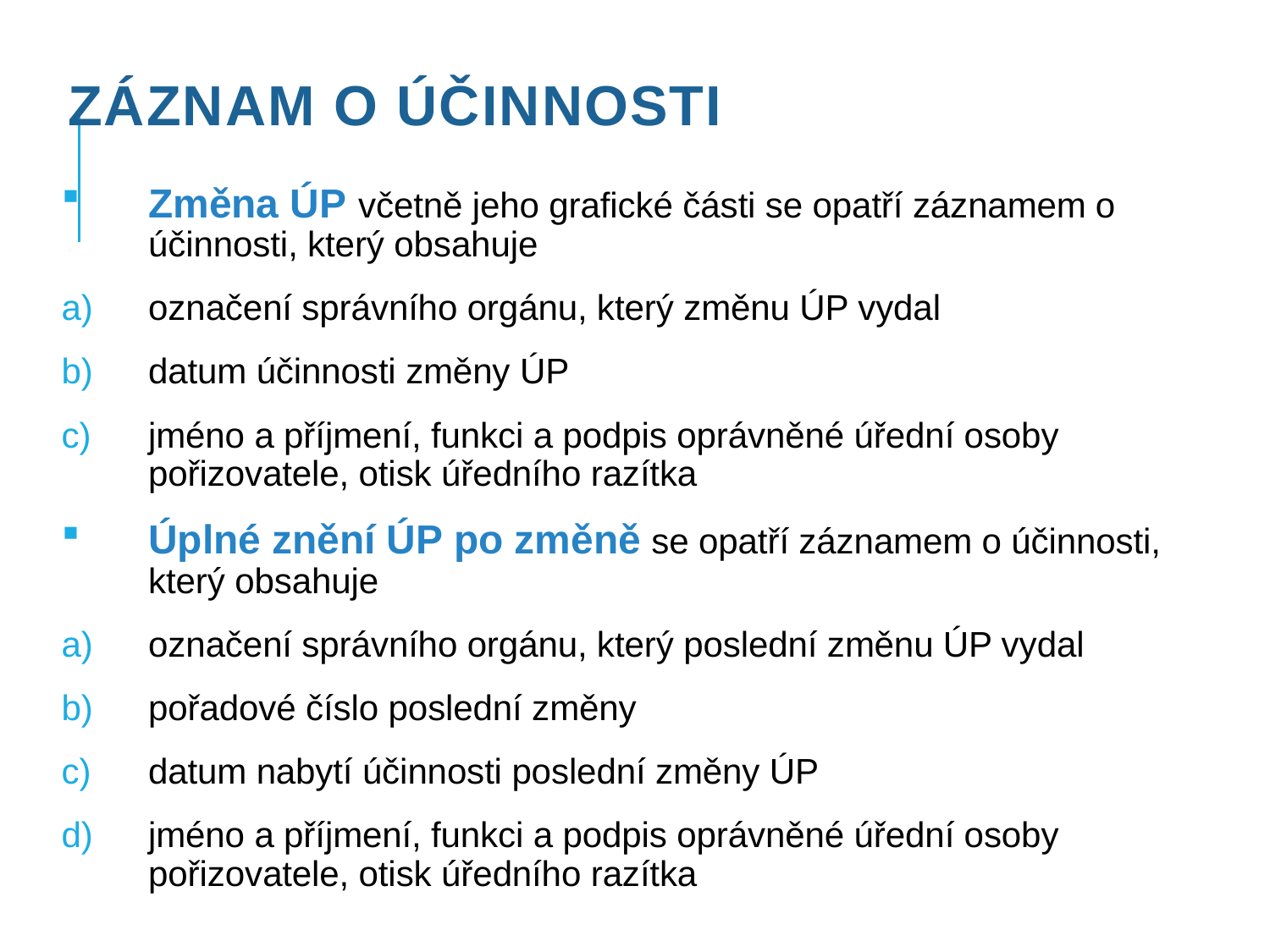

# Záznam o účinnosti
Změna ÚP včetně jeho grafické části se opatří záznamem o účinnosti, který obsahuje
označení správního orgánu, který změnu ÚP vydal
datum účinnosti změny ÚP
jméno a příjmení, funkci a podpis oprávněné úřední osoby pořizovatele, otisk úředního razítka
Úplné znění ÚP po změně se opatří záznamem o účinnosti, který obsahuje
označení správního orgánu, který poslední změnu ÚP vydal
pořadové číslo poslední změny
datum nabytí účinnosti poslední změny ÚP
jméno a příjmení, funkci a podpis oprávněné úřední osoby pořizovatele, otisk úředního razítka